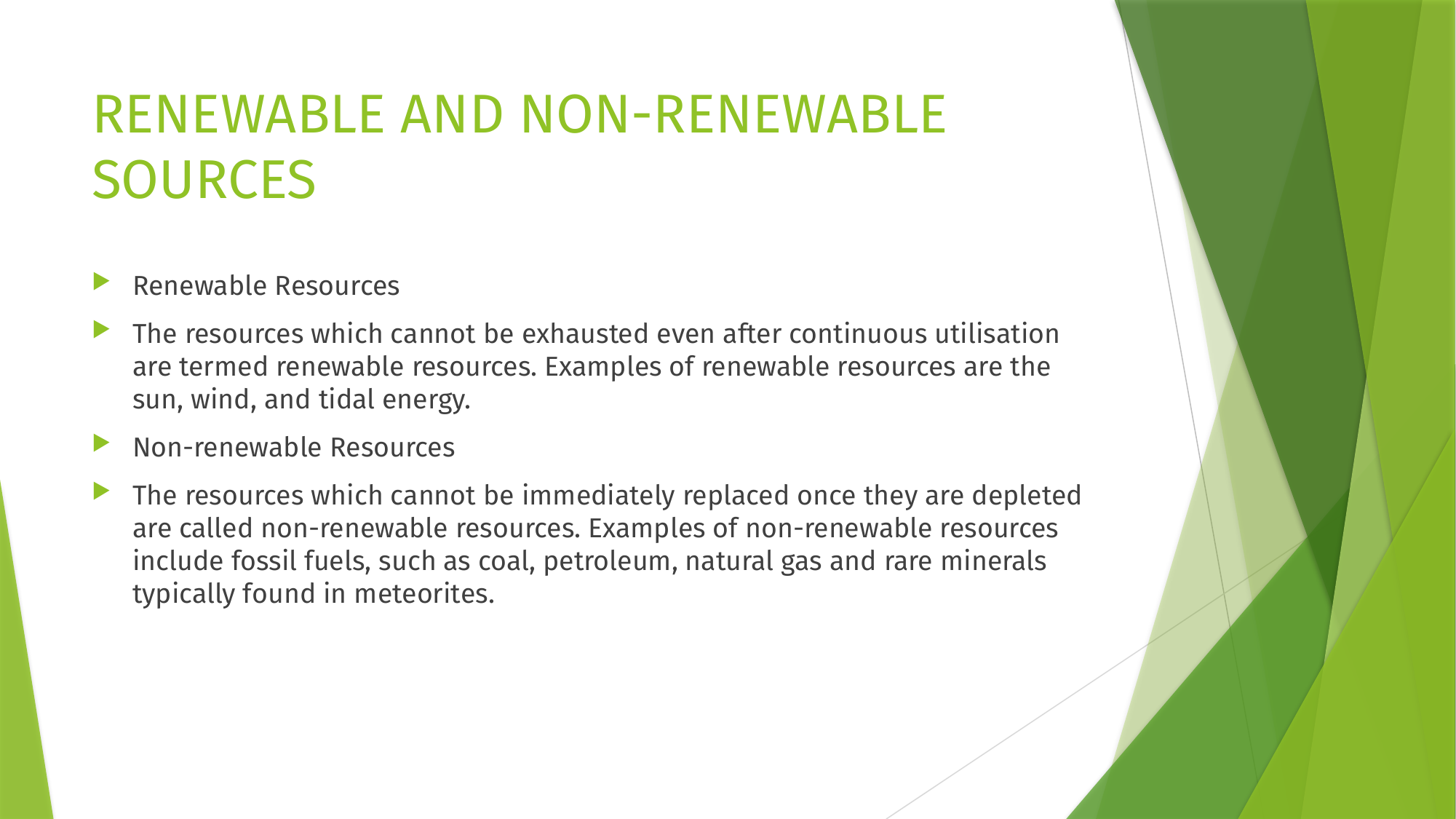

# RENEWABLE AND NON-RENEWABLE SOURCES
Renewable Resources
The resources which cannot be exhausted even after continuous utilisation are termed renewable resources. Examples of renewable resources are the sun, wind, and tidal energy.
Non-renewable Resources
The resources which cannot be immediately replaced once they are depleted are called non-renewable resources. Examples of non-renewable resources include fossil fuels, such as coal, petroleum, natural gas and rare minerals typically found in meteorites.